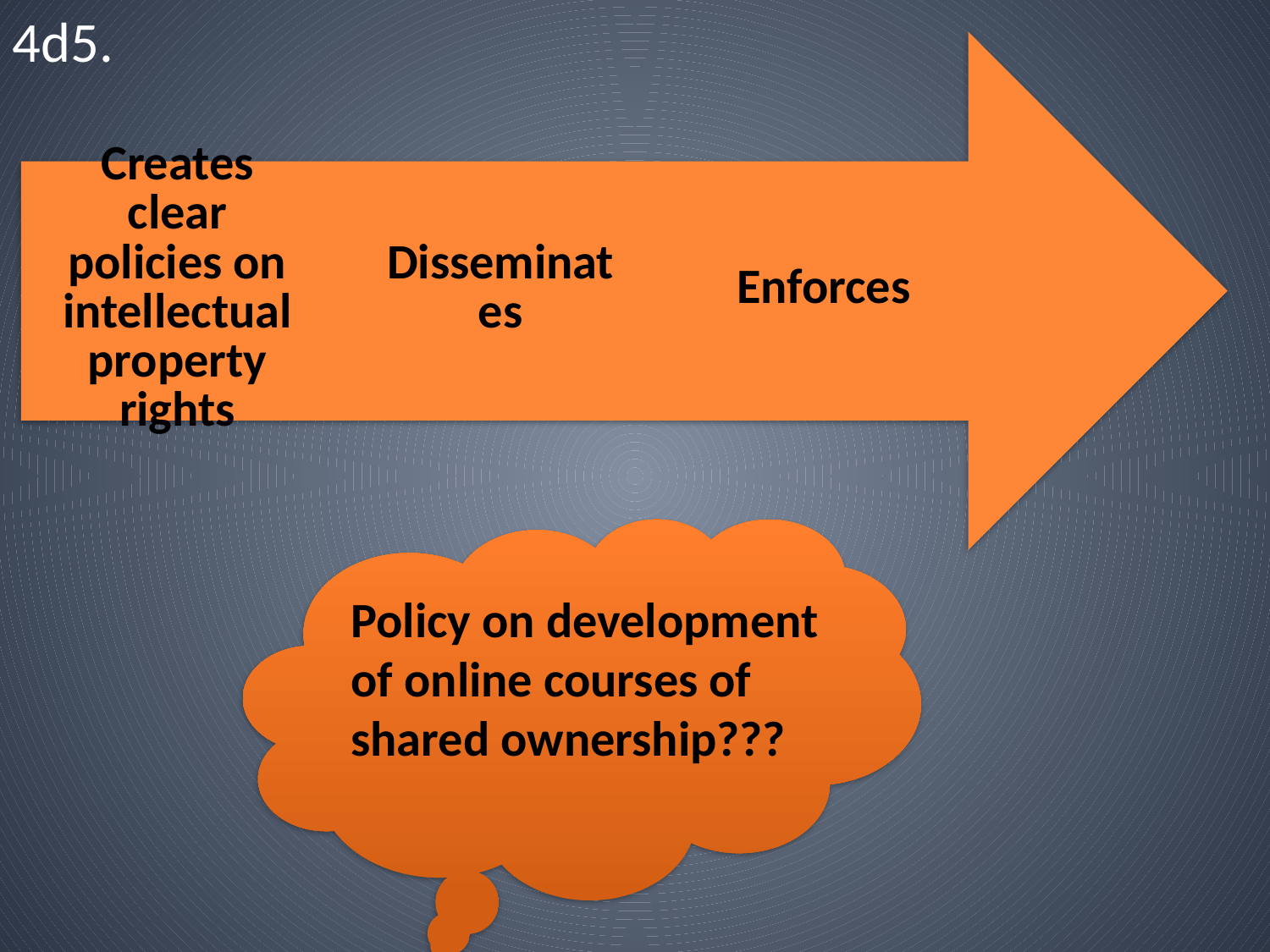

4d5.
Creates clear policies on intellectual property rights
Disseminates
Enforces

Policy on development of online courses of shared ownership???